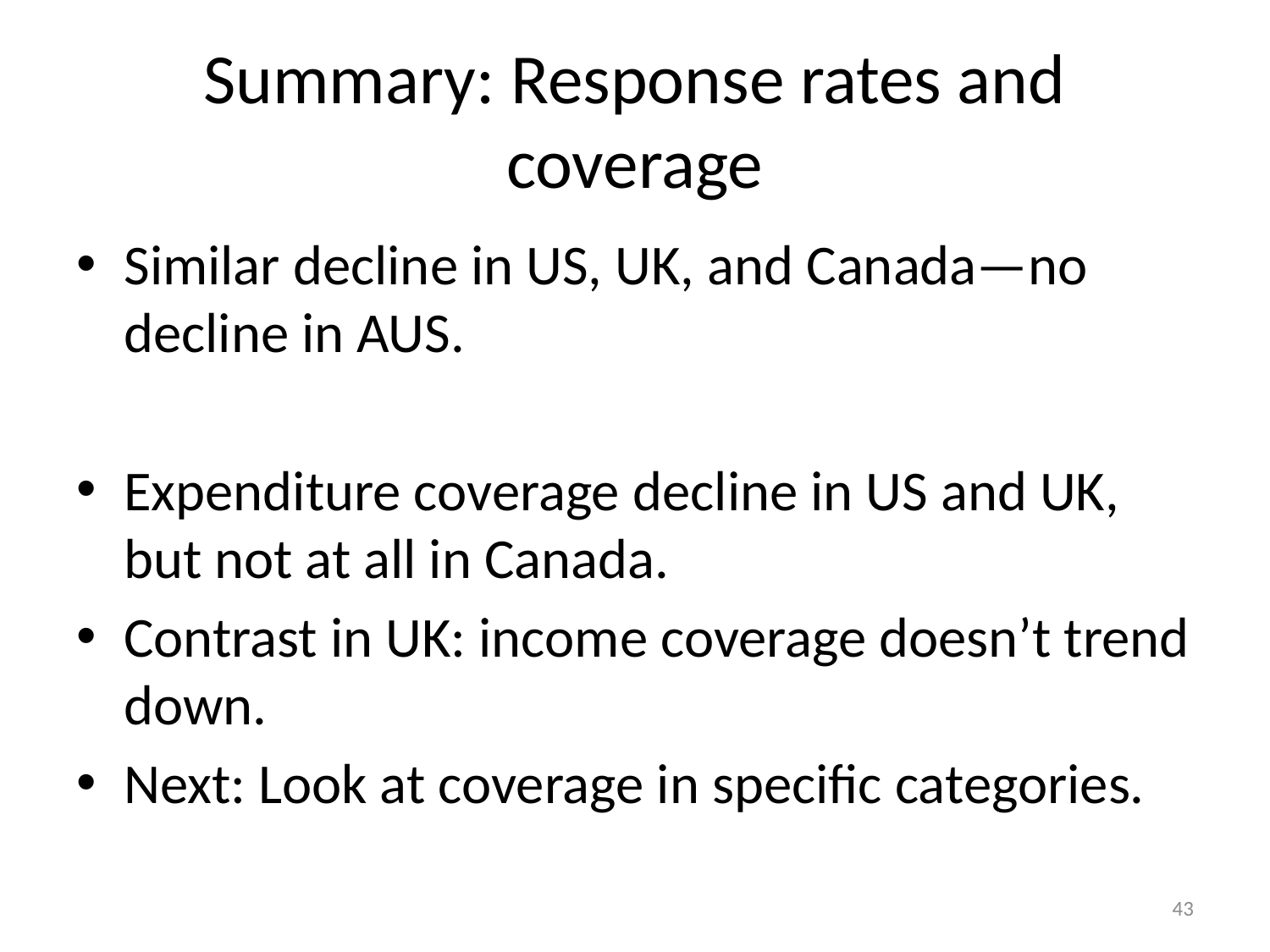

# Summary: Response rates and coverage
Similar decline in US, UK, and Canada—no decline in AUS.

Expenditure coverage decline in US and UK, but not at all in Canada.
Contrast in UK: income coverage doesn’t trend down.
Next: Look at coverage in specific categories.

43